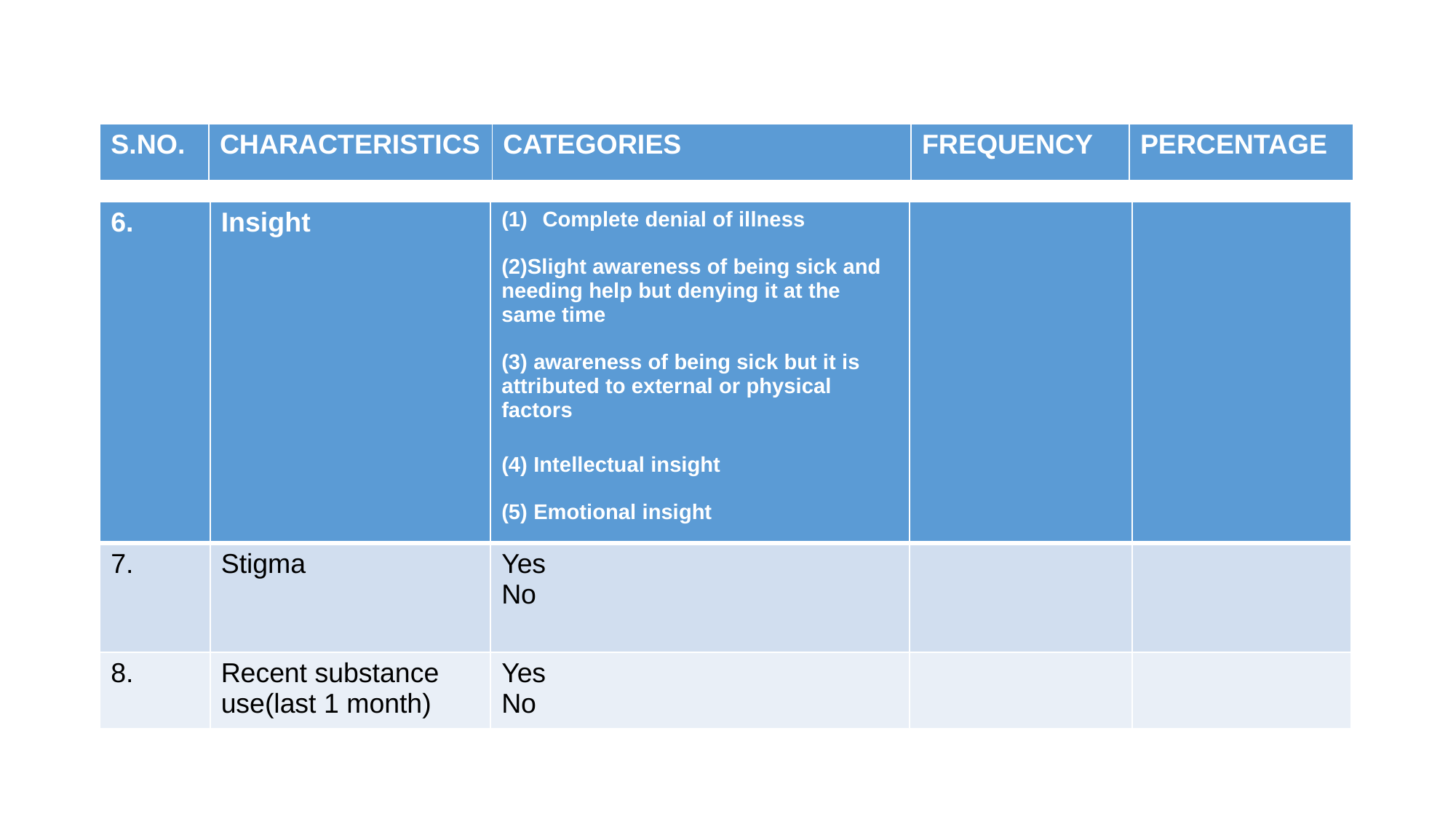

| S.NO. | CHARACTERISTICS | CATEGORIES | FREQUENCY | PERCENTAGE |
| --- | --- | --- | --- | --- |
| 6. | Insight | Complete denial of illness (2)Slight awareness of being sick and needing help but denying it at the same time (3) awareness of being sick but it is attributed to external or physical factors (4) Intellectual insight (5) Emotional insight |  |  |
| --- | --- | --- | --- | --- |
| 7. | Stigma | Yes No |  |  |
| 8. | Recent substance use(last 1 month) | Yes No |  |  |